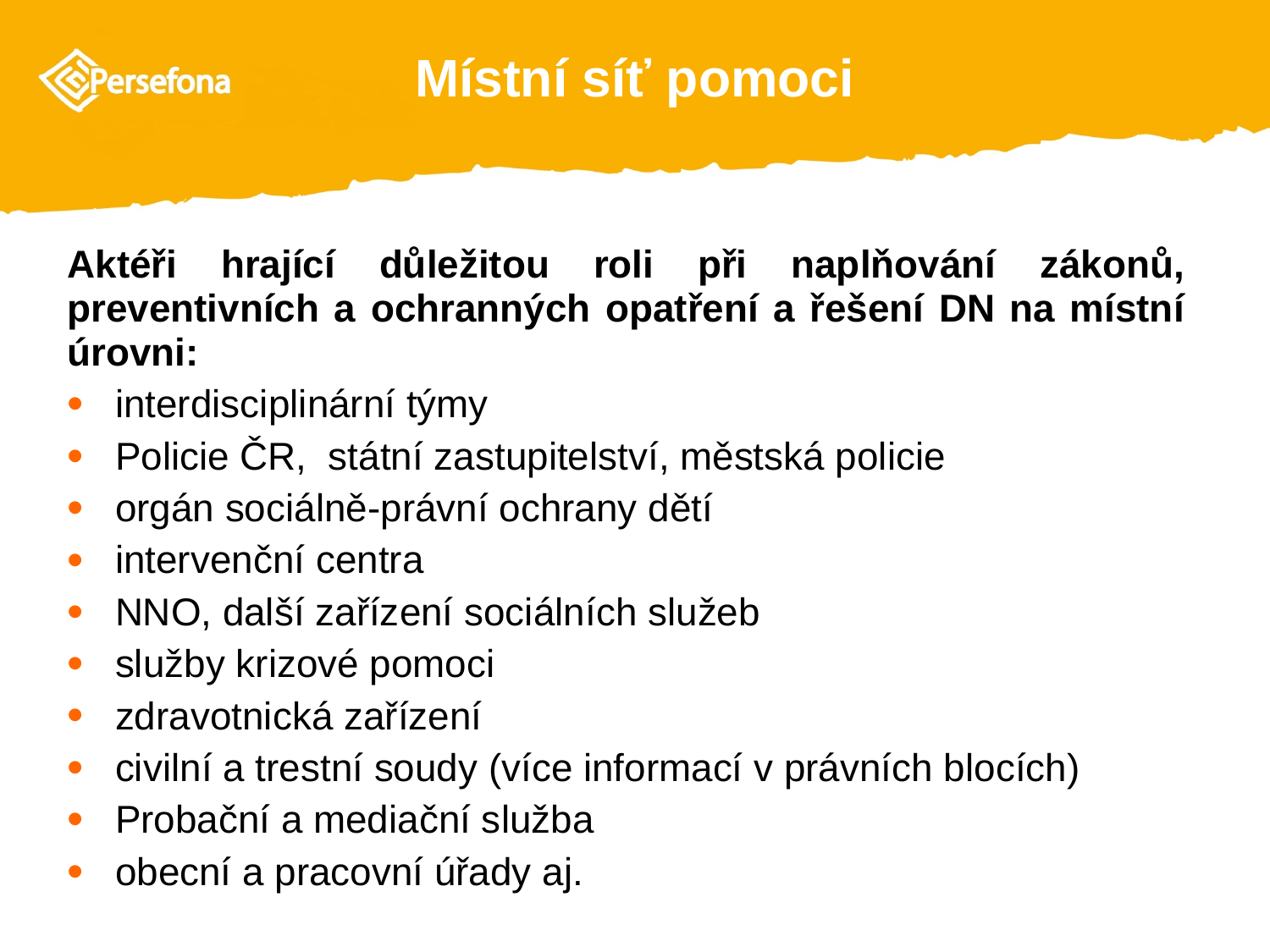

# Místní síť pomoci
Aktéři hrající důležitou roli při naplňování zákonů, preventivních a ochranných opatření a řešení DN na místní úrovni:
interdisciplinární týmy
Policie ČR,  státní zastupitelství, městská policie
orgán sociálně-právní ochrany dětí
intervenční centra
NNO, další zařízení sociálních služeb
služby krizové pomoci
zdravotnická zařízení
civilní a trestní soudy (více informací v právních blocích)
Probační a mediační služba
obecní a pracovní úřady aj.